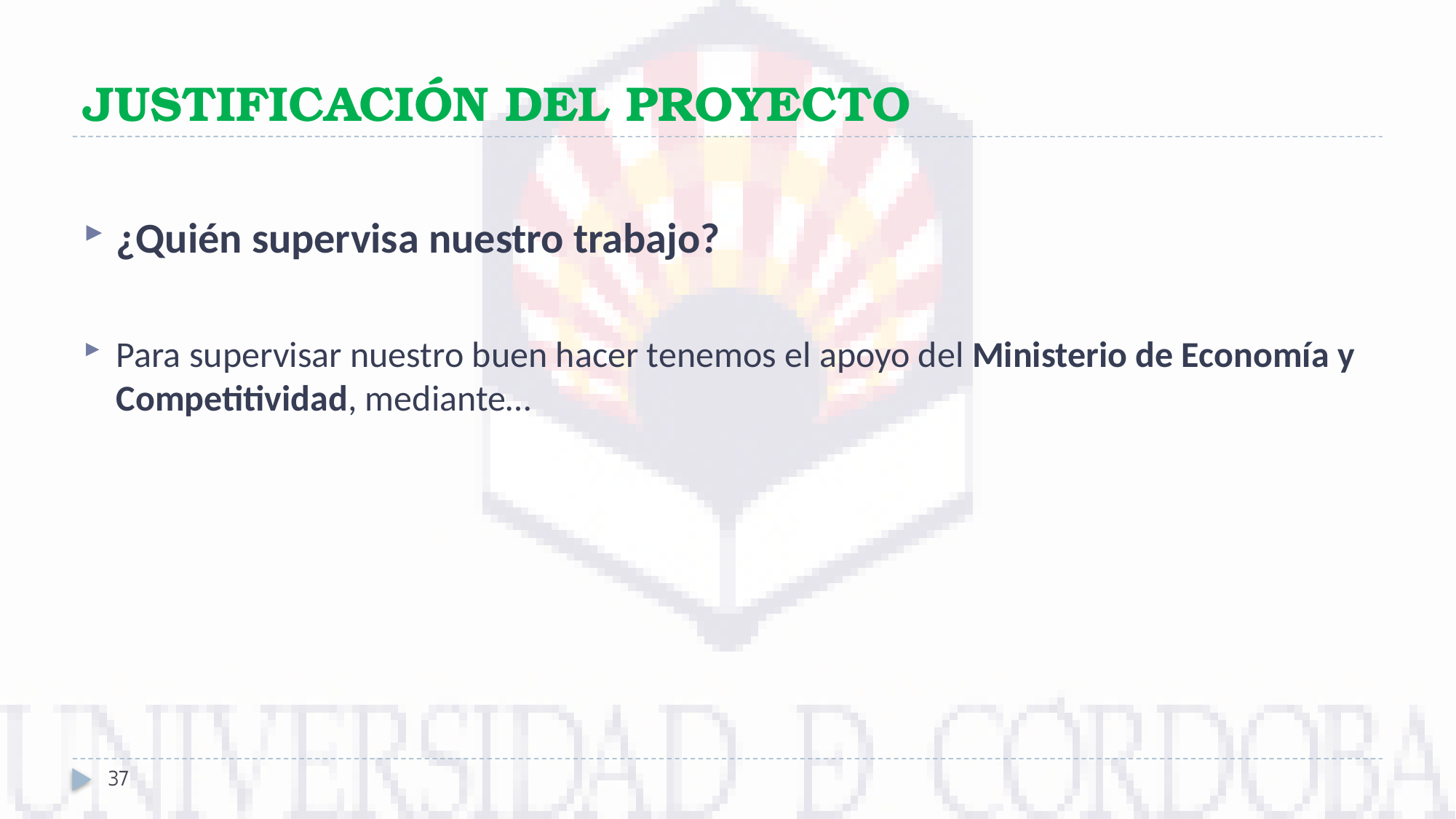

# JUSTIFICACIÓN DEL PROYECTO

¿Quién supervisa nuestro trabajo?

Para supervisar nuestro buen hacer tenemos el apoyo del Ministerio de Economía y Competitividad, mediante…

37